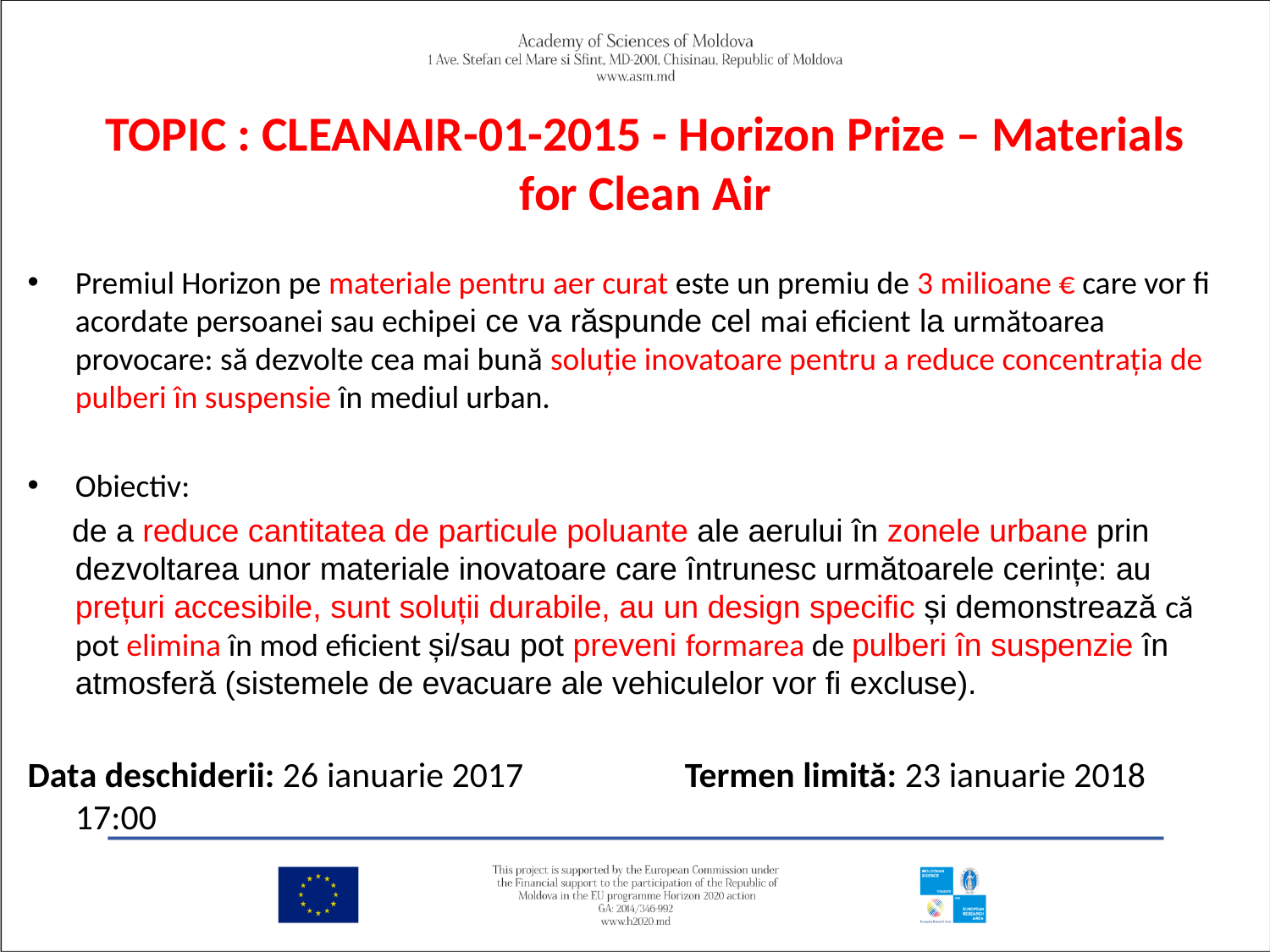

# TOPIC : CLEANAIR-01-2015 - Horizon Prize – Materials for Clean Air
Premiul Horizon pe materiale pentru aer curat este un premiu de 3 milioane € care vor fi acordate persoanei sau echipei ce va răspunde cel mai eficient la următoarea provocare: să dezvolte cea mai bună soluție inovatoare pentru a reduce concentrația de pulberi în suspensie în mediul urban.

Obiectiv:
     de a reduce cantitatea de particule poluante ale aerului în zonele urbane prin dezvoltarea unor materiale inovatoare care întrunesc următoarele cerințe: au prețuri accesibile, sunt soluții durabile, au un design specific și demonstrează că pot elimina în mod eficient și/sau pot preveni formarea de pulberi în suspenzie în atmosferă (sistemele de evacuare ale vehiculelor vor fi excluse).

Data deschiderii: 26 ianuarie 2017                    Termen limită: 23 ianuarie 2018 17:00